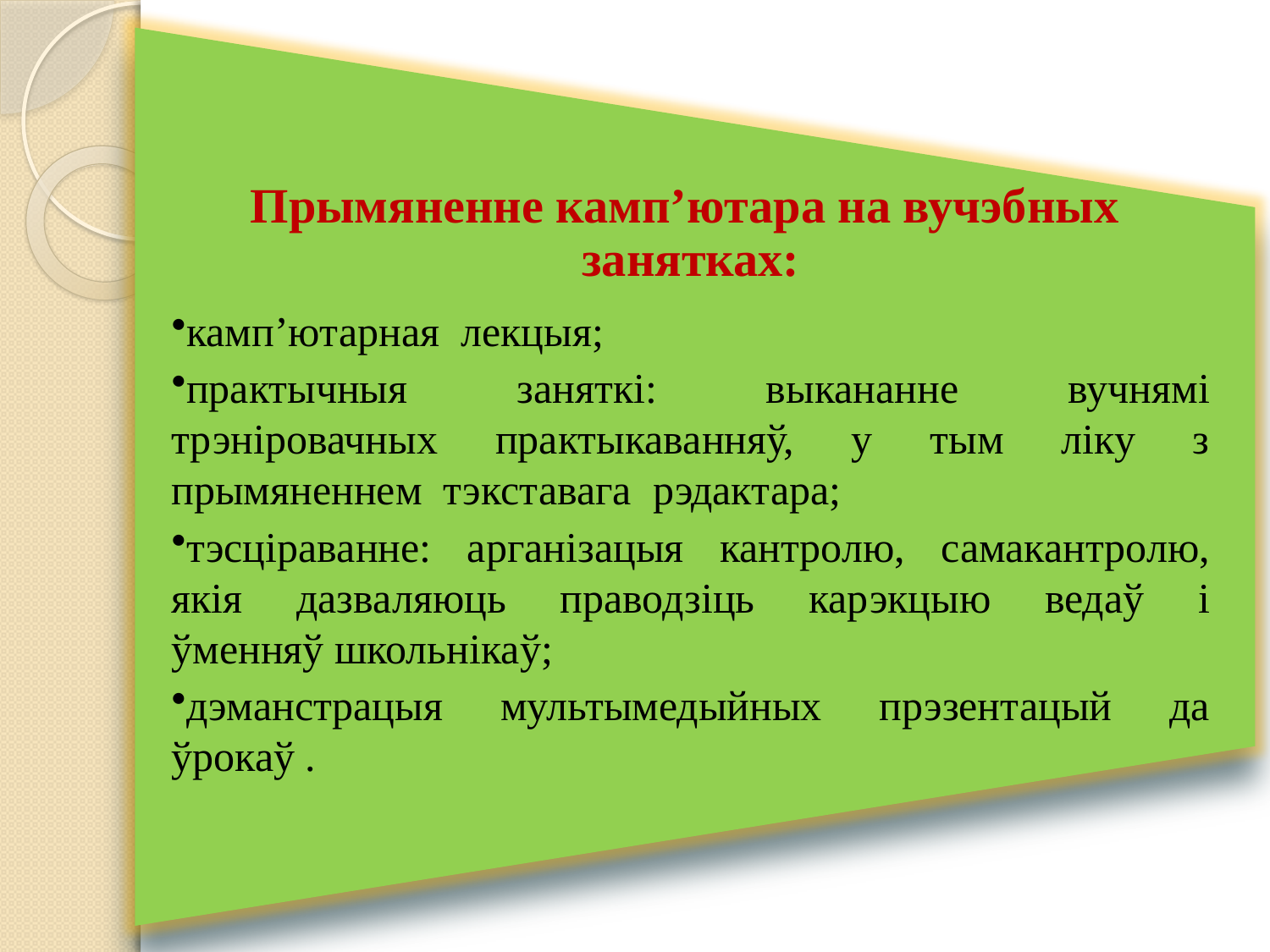

Прымяненне камп’ютара на вучэбных
занятках:
камп’ютарная  лекцыя;
практычныя  заняткі:  выкананне  вучнямі
трэніровачных  практыкаванняў,  у  тым  ліку  з прымяненнем  тэкставага  рэдактара;
тэсціраванне:  арганізацыя  кантролю,  самакантролю,
якія  дазваляюць  праводзіць  карэкцыю  ведаў  і
ўменняў школьнікаў;
дэманстрацыя  мультымедыйных  прэзентацый  да
ўрокаў .
#